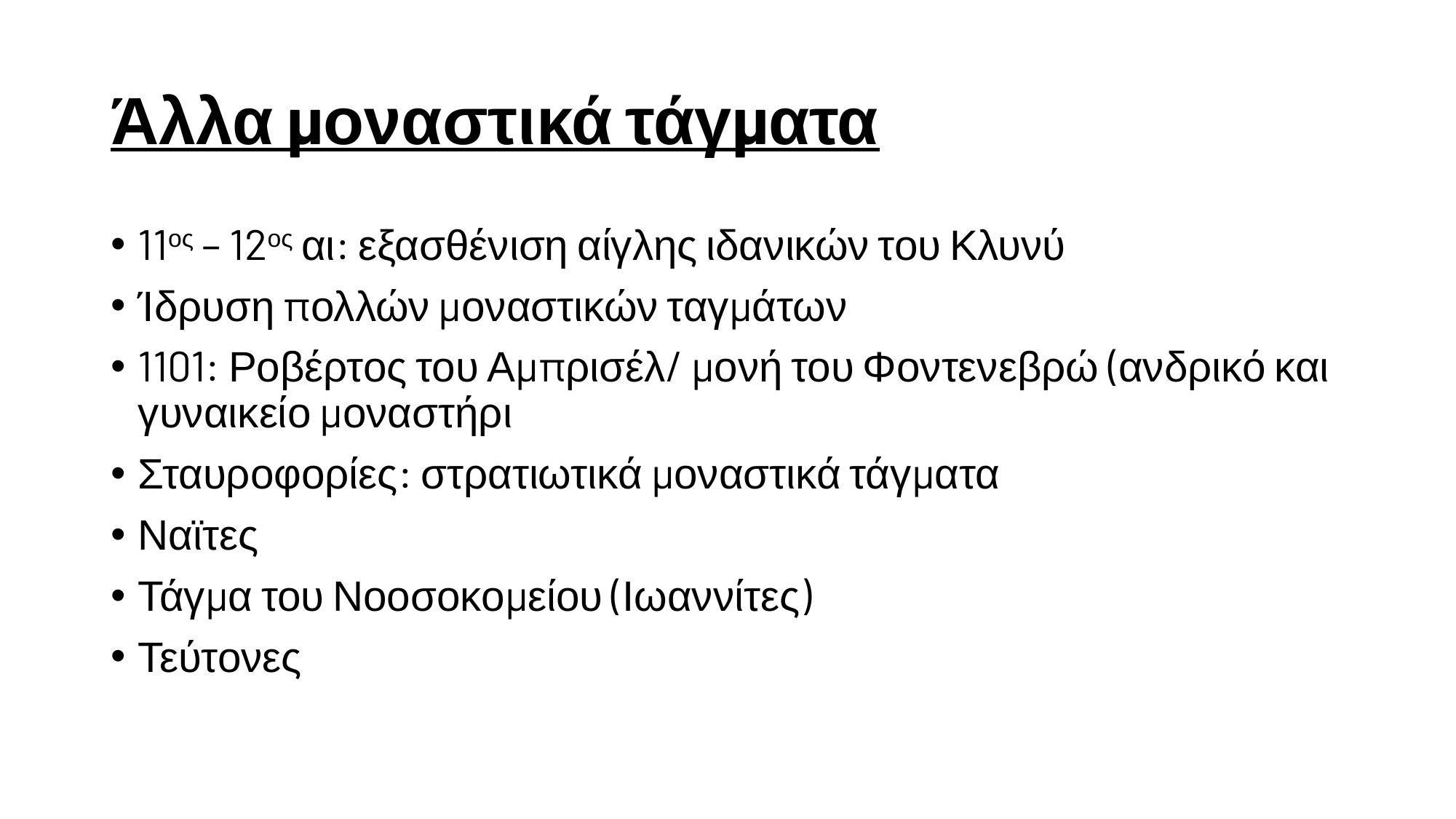

# Άλλα μοναστικά τάγματα
11ος – 12ος αι: εξασθένιση αίγλης ιδανικών του Κλυνύ
Ίδρυση πολλών μοναστικών ταγμάτων
1101: Ροβέρτος του Αμπρισέλ/ μονή του Φοντενεβρώ (ανδρικό και γυναικείο μοναστήρι
Σταυροφορίες: στρατιωτικά μοναστικά τάγματα
Ναϊτες
Τάγμα του Νοοσοκομείου (Ιωαννίτες)
Τεύτονες